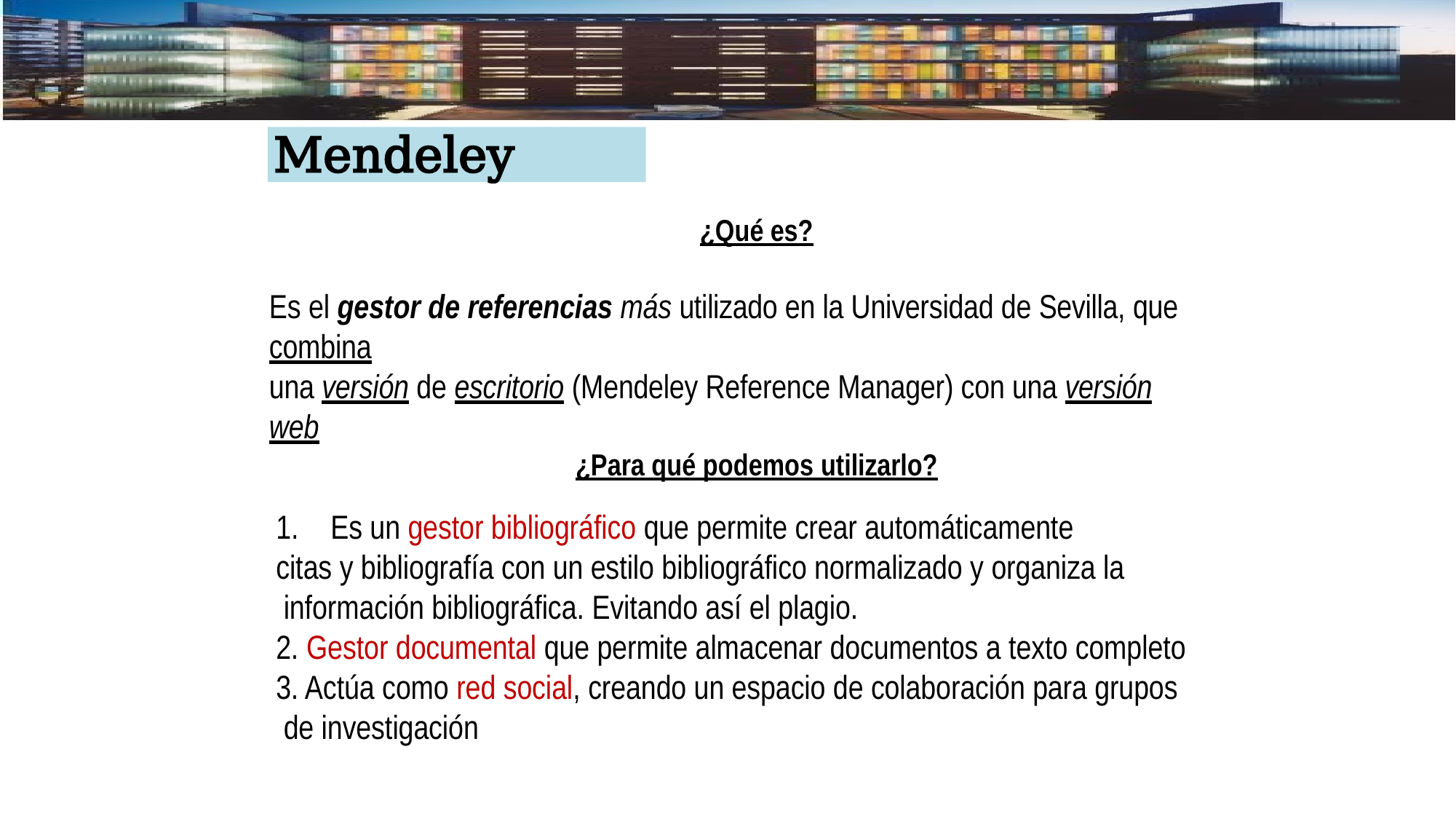

# Mendeley

¿Qué es?

Es el gestor de referencias más utilizado en la Universidad de Sevilla, que combina
una versión de escritorio (Mendeley Reference Manager) con una versión web
¿Para qué podemos utilizarlo?

Es un gestor bibliográfico que permite crear automáticamente
citas y bibliografía con un estilo bibliográfico normalizado y organiza la
 información bibliográfica. Evitando así el plagio.
2. Gestor documental que permite almacenar documentos a texto completo
3. Actúa como red social, creando un espacio de colaboración para grupos
 de investigación